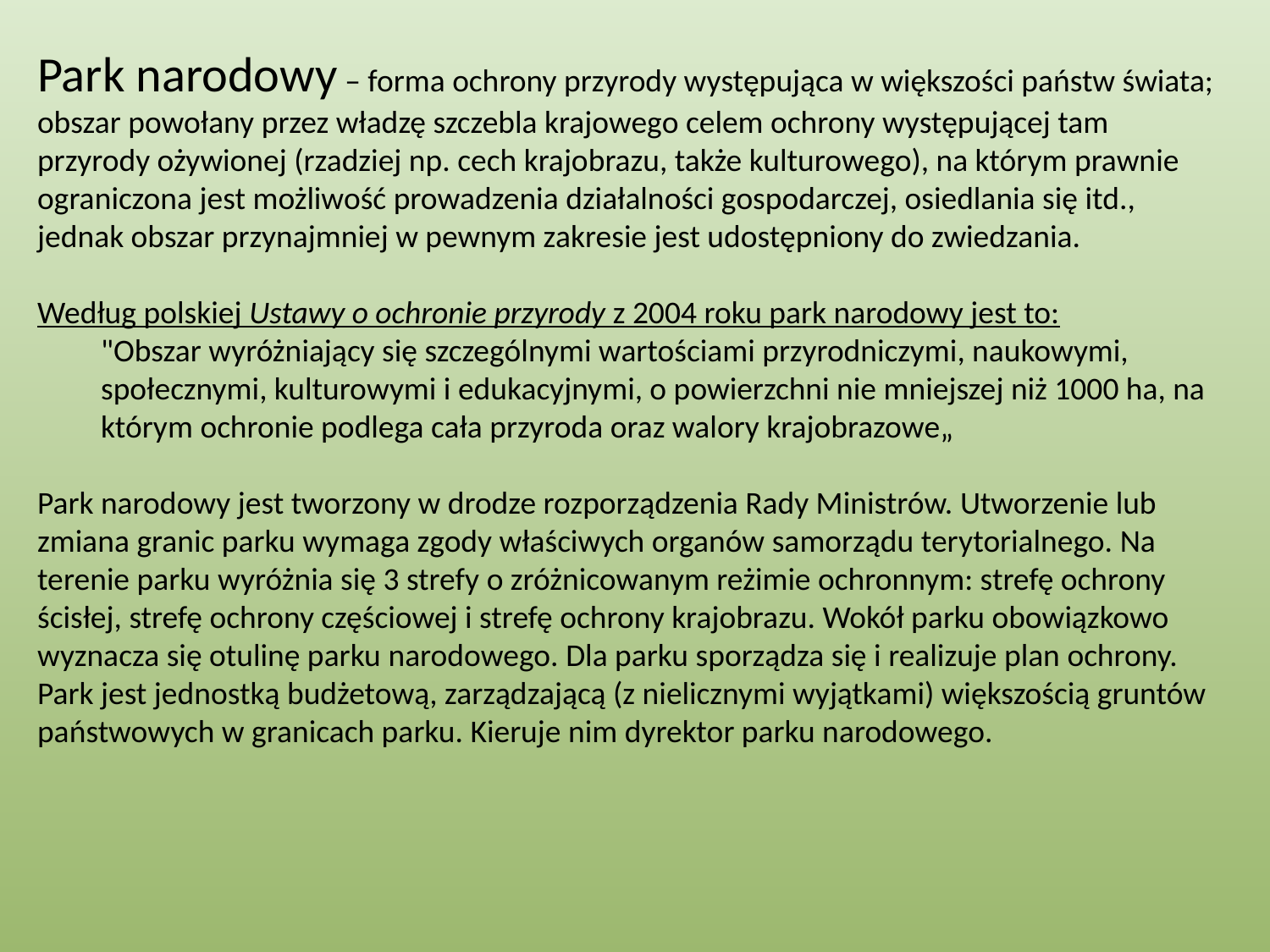

Park narodowy – forma ochrony przyrody występująca w większości państw świata; obszar powołany przez władzę szczebla krajowego celem ochrony występującej tam przyrody ożywionej (rzadziej np. cech krajobrazu, także kulturowego), na którym prawnie ograniczona jest możliwość prowadzenia działalności gospodarczej, osiedlania się itd., jednak obszar przynajmniej w pewnym zakresie jest udostępniony do zwiedzania.
Według polskiej Ustawy o ochronie przyrody z 2004 roku park narodowy jest to:
"Obszar wyróżniający się szczególnymi wartościami przyrodniczymi, naukowymi, społecznymi, kulturowymi i edukacyjnymi, o powierzchni nie mniejszej niż 1000 ha, na którym ochronie podlega cała przyroda oraz walory krajobrazowe„

Park narodowy jest tworzony w drodze rozporządzenia Rady Ministrów. Utworzenie lub zmiana granic parku wymaga zgody właściwych organów samorządu terytorialnego. Na terenie parku wyróżnia się 3 strefy o zróżnicowanym reżimie ochronnym: strefę ochrony ścisłej, strefę ochrony częściowej i strefę ochrony krajobrazu. Wokół parku obowiązkowo wyznacza się otulinę parku narodowego. Dla parku sporządza się i realizuje plan ochrony. Park jest jednostką budżetową, zarządzającą (z nielicznymi wyjątkami) większością gruntów państwowych w granicach parku. Kieruje nim dyrektor parku narodowego.